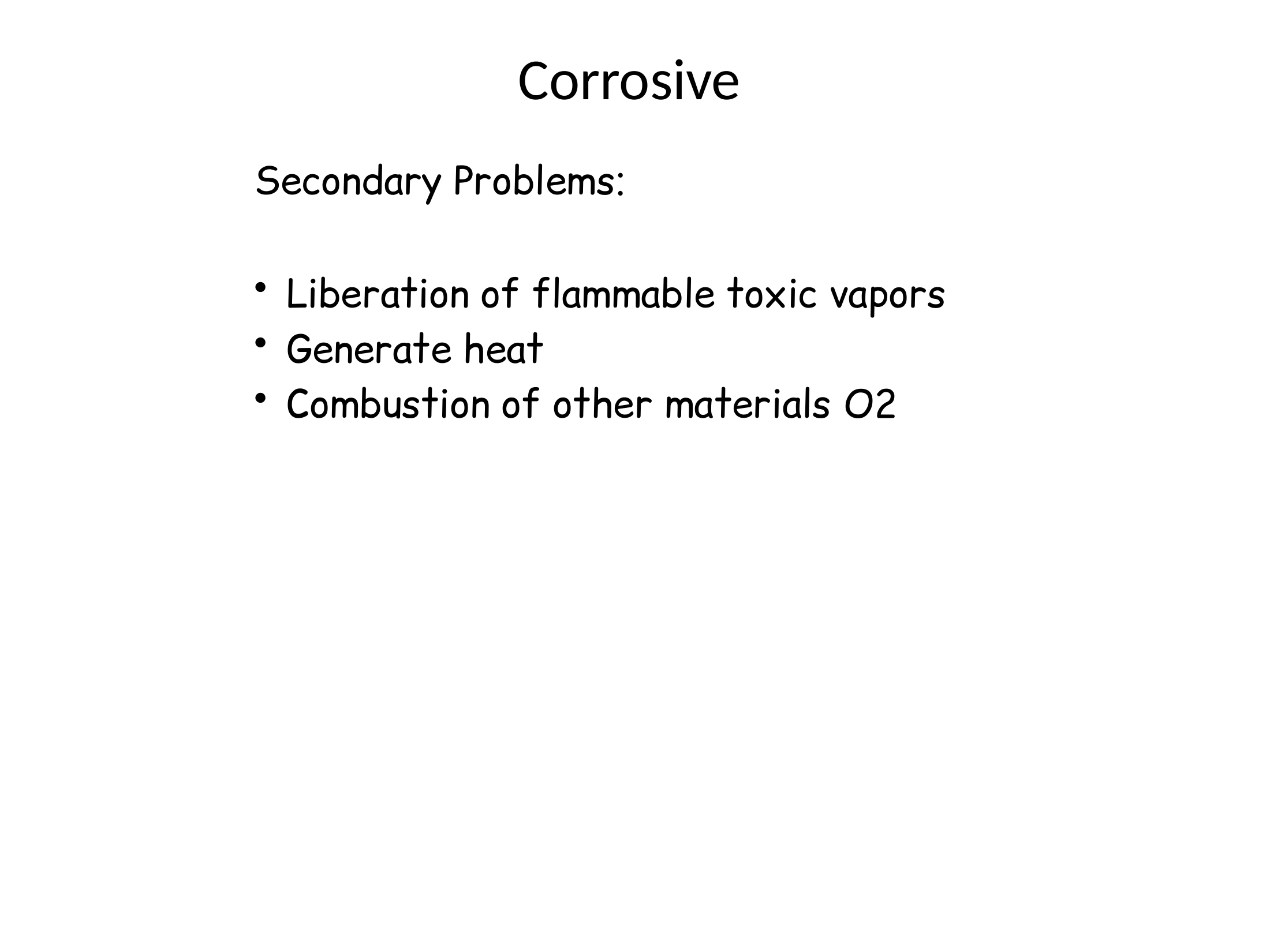

# Corrosive
Secondary Problems:

Liberation of flammable toxic vapors
Generate heat
Combustion of other materials O2